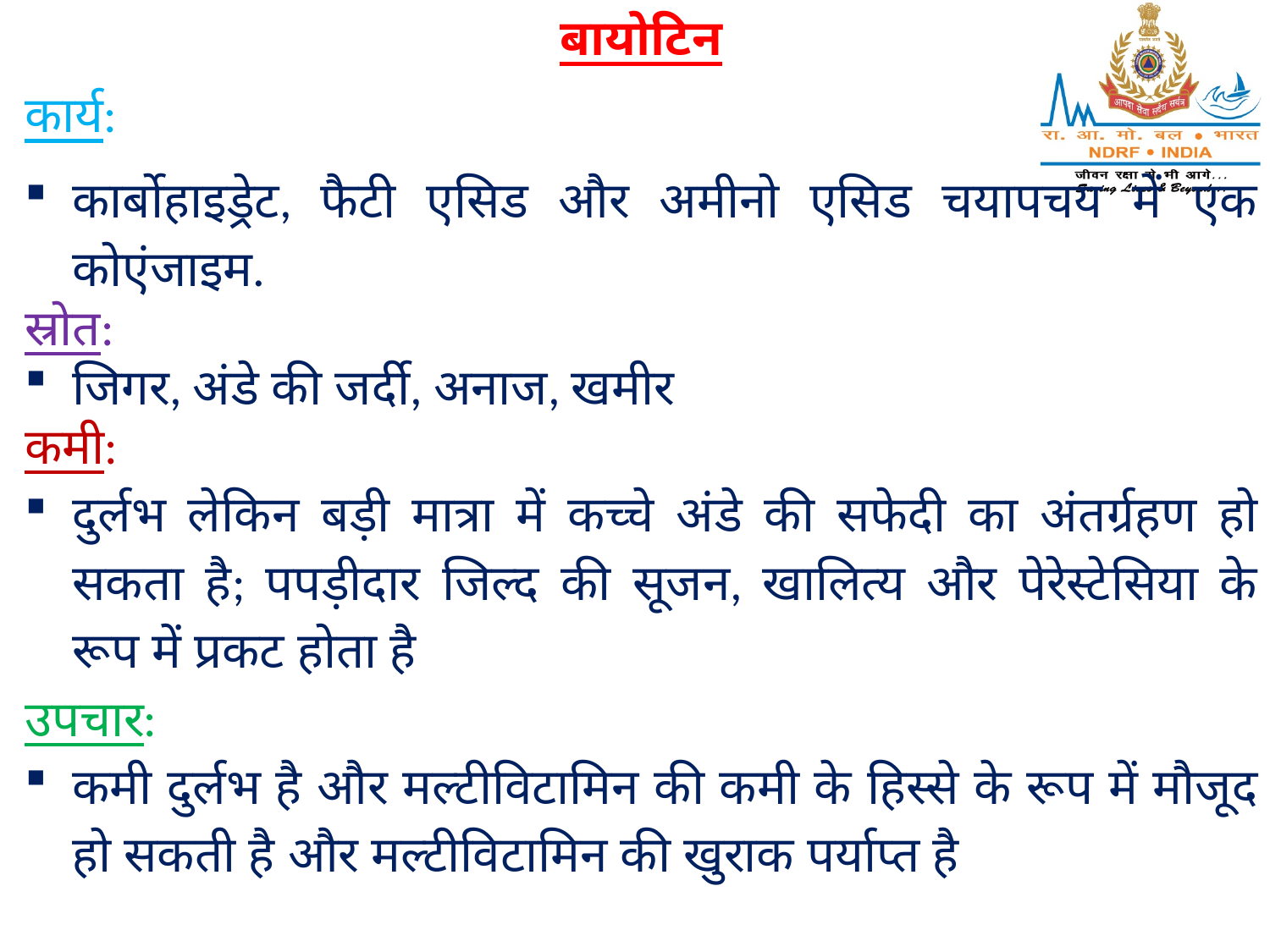

बायोटिन
कार्य:
कार्बोहाइड्रेट, फैटी एसिड और अमीनो एसिड चयापचय में एक कोएंजाइम.
स्रोत:
जिगर, अंडे की जर्दी, अनाज, खमीर
कमी:
दुर्लभ लेकिन बड़ी मात्रा में कच्चे अंडे की सफेदी का अंतर्ग्रहण हो सकता है; पपड़ीदार जिल्द की सूजन, खालित्य और पेरेस्टेसिया के रूप में प्रकट होता है
उपचार:
कमी दुर्लभ है और मल्टीविटामिन की कमी के हिस्से के रूप में मौजूद हो सकती है और मल्टीविटामिन की खुराक पर्याप्त है